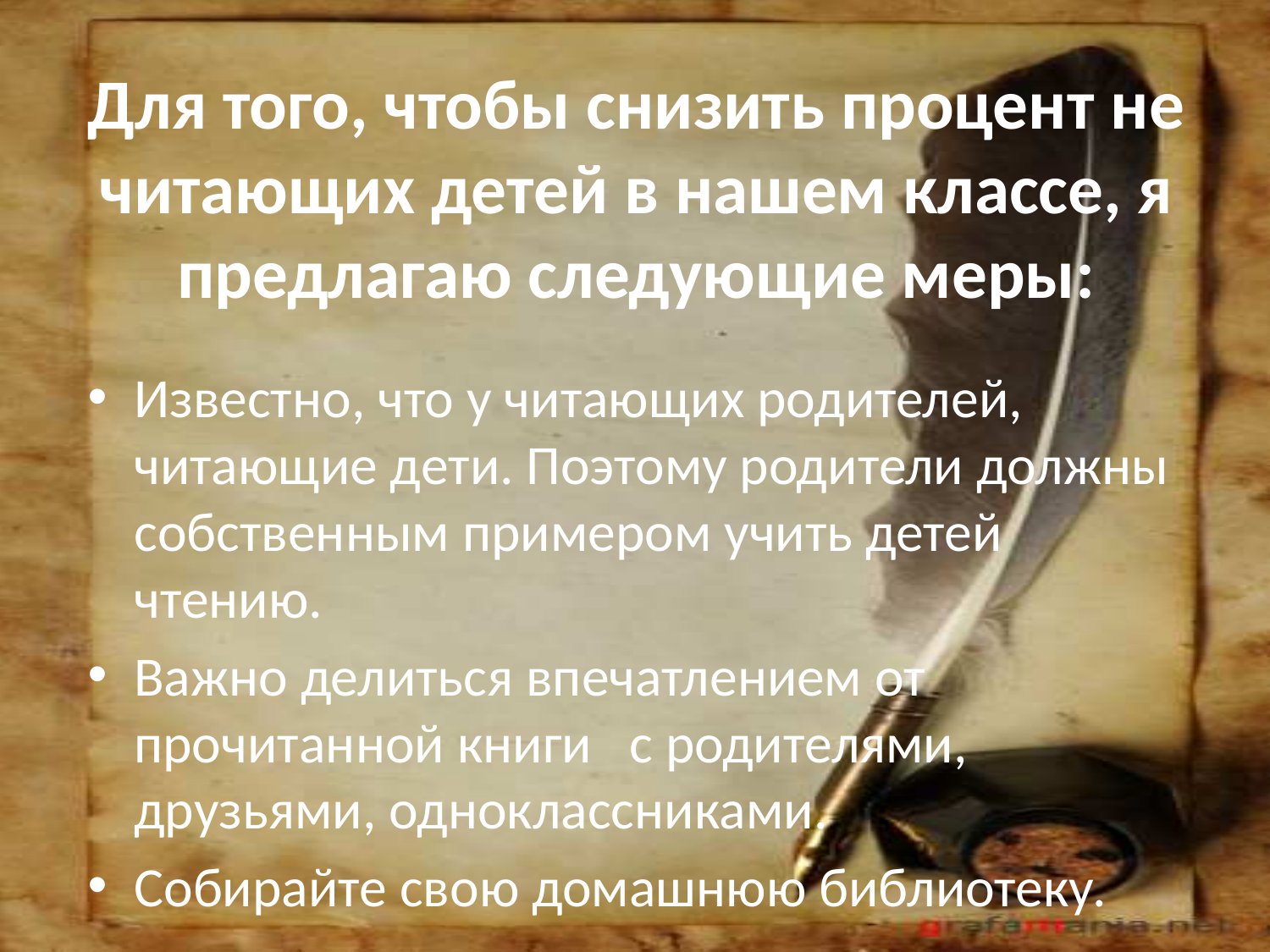

# Для того, чтобы снизить процент не читающих детей в нашем классе, я предлагаю следующие меры:
Известно, что у читающих родителей, читающие дети. Поэтому родители должны собственным примером учить детей чтению.
Важно делиться впечатлением от прочитанной книги   с родителями, друзьями, одноклассниками.
Собирайте свою домашнюю библиотеку.